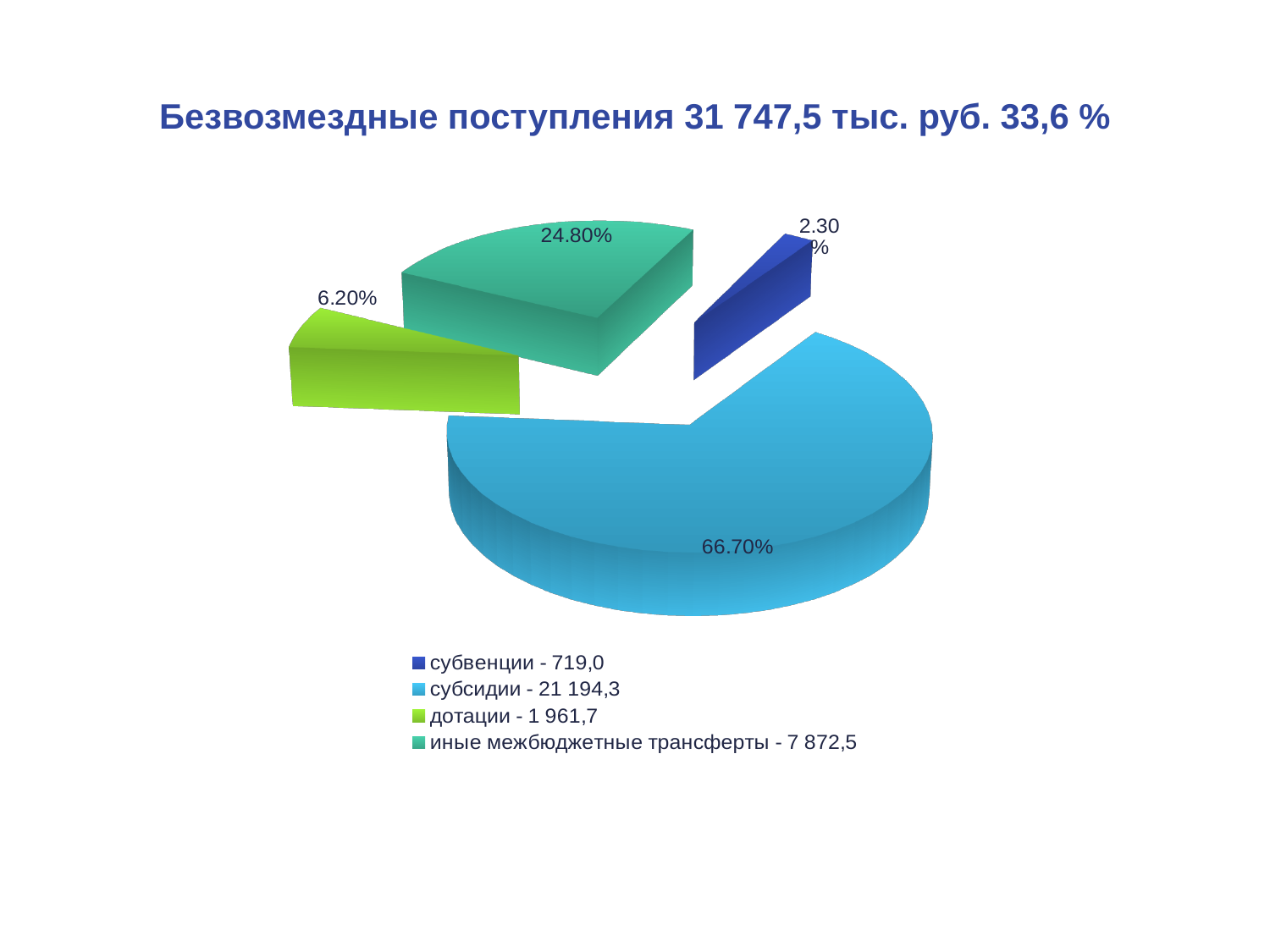

# Безвозмездные поступления 31 747,5 тыс. руб. 33,6 %

[unsupported chart]